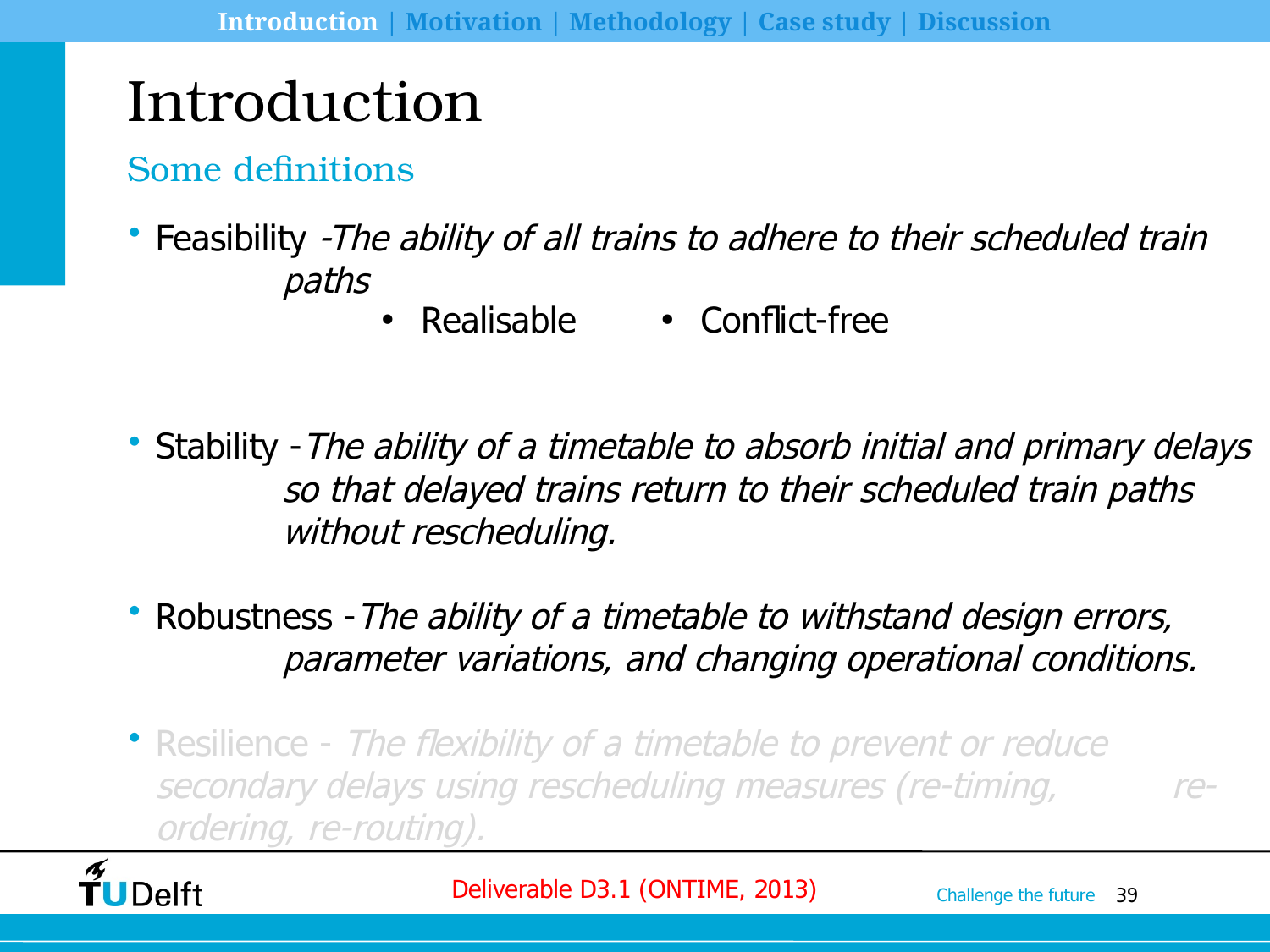

Introduction | Motivation | Methodology | Case study | Discussion
# Introduction
Some definitions
Feasibility -The ability of all trains to adhere to their scheduled train 	paths

Stability -The ability of a timetable to absorb initial and primary delays 	so that delayed trains return to their scheduled train paths 	without rescheduling.

Robustness -The ability of a timetable to withstand design errors, 	parameter variations, and changing operational conditions.

Resilience - The flexibility of a timetable to prevent or reduce 	secondary delays using rescheduling measures (re-timing, 	re-ordering, re-routing).
Realisable

Conflict-free
Deliverable D3.1 (ONTIME, 2013)